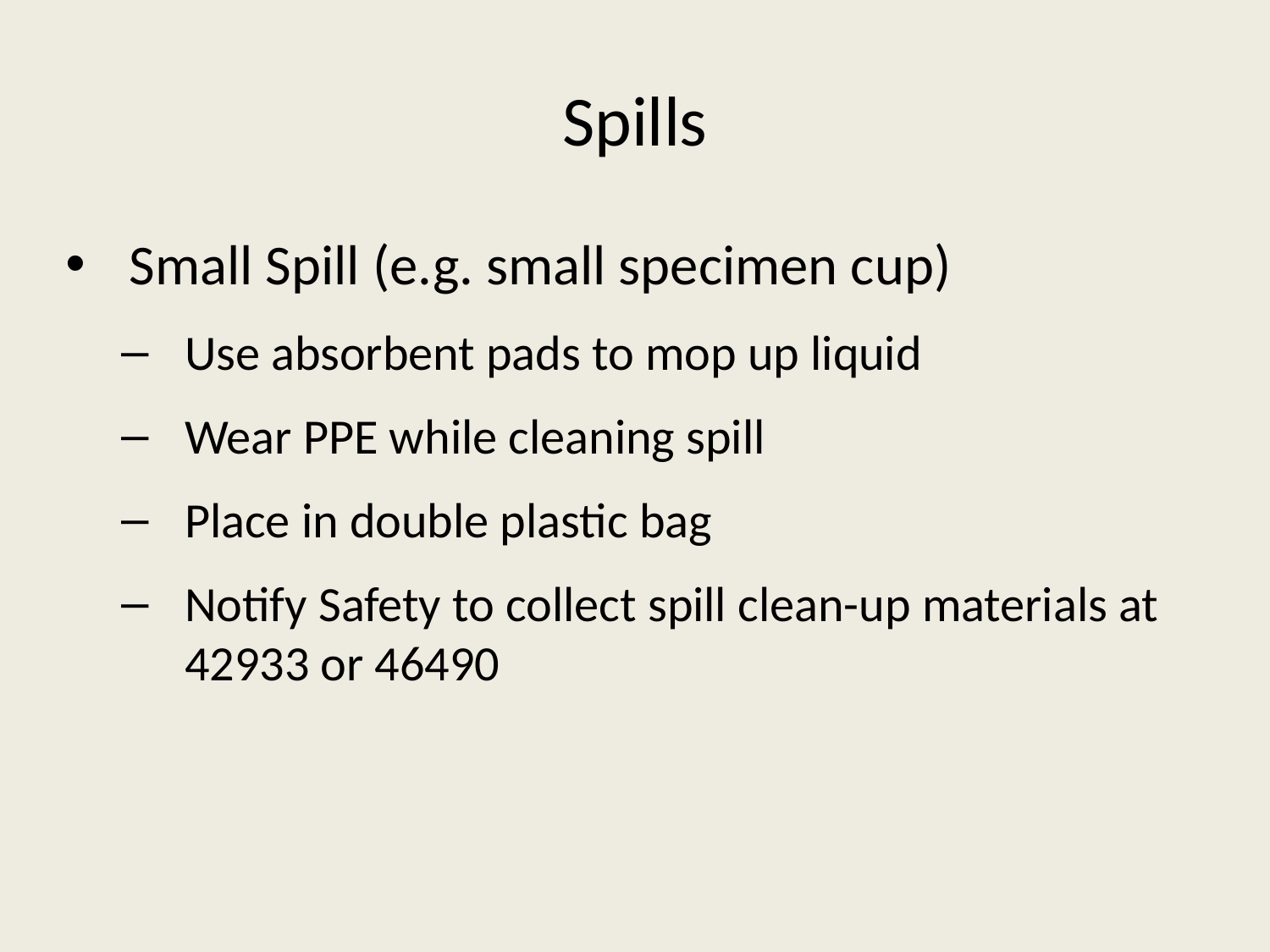

# Spills
Small Spill (e.g. small specimen cup)
Use absorbent pads to mop up liquid
Wear PPE while cleaning spill
Place in double plastic bag
Notify Safety to collect spill clean-up materials at 42933 or 46490